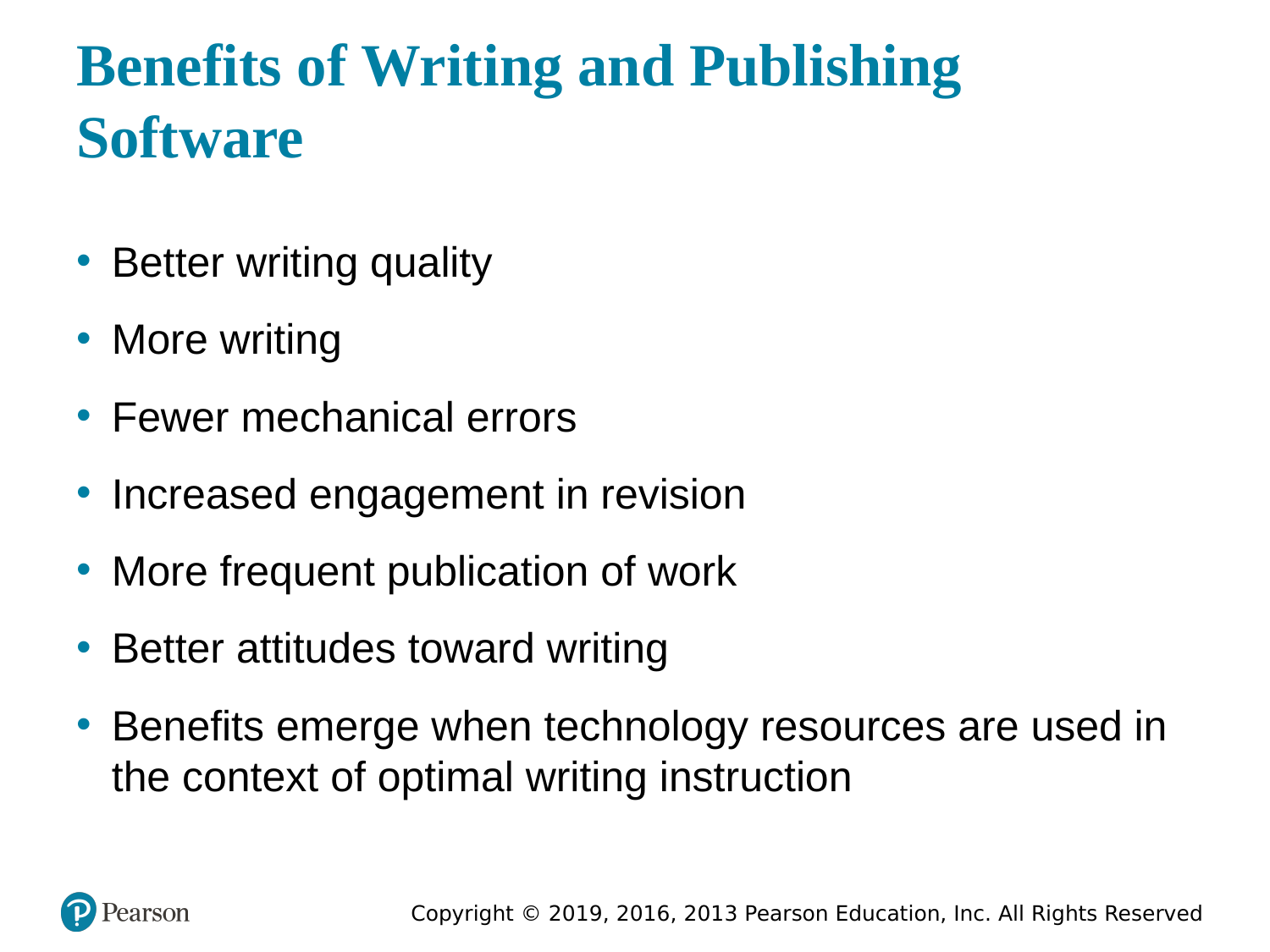

# Benefits of Writing and Publishing Software
Better writing quality
More writing
Fewer mechanical errors
Increased engagement in revision
More frequent publication of work
Better attitudes toward writing
Benefits emerge when technology resources are used in the context of optimal writing instruction